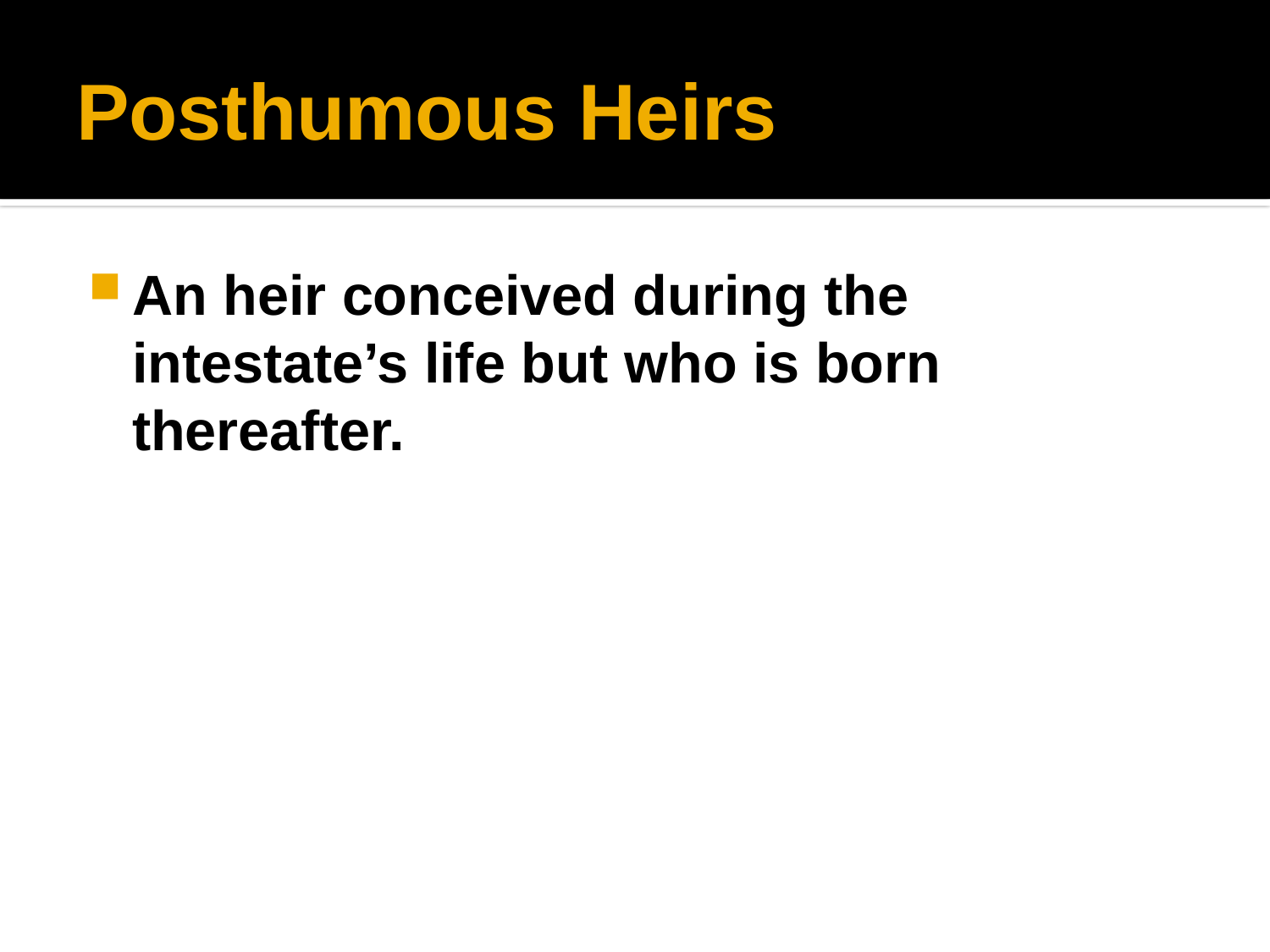

# Posthumous Heirs
An heir conceived during the intestate’s life but who is born thereafter.